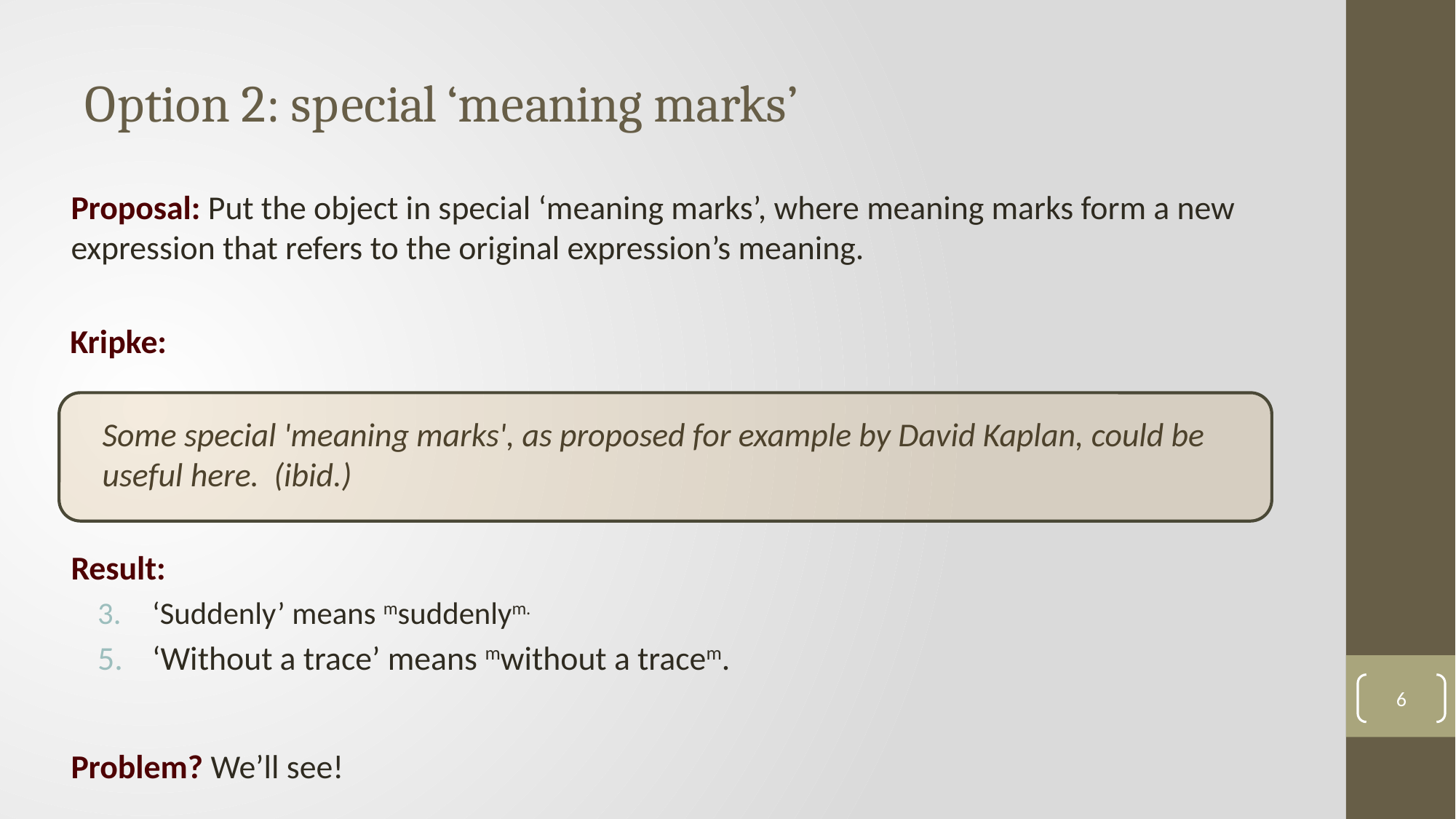

# Option 2: special ‘meaning marks’
Proposal: Put the object in special ‘meaning marks’, where meaning marks form a new expression that refers to the original expression’s meaning.

Kripke:

Some special 'meaning marks', as proposed for example by David Kaplan, could be useful here.  (ibid.)

Result:
‘Suddenly’ means msuddenlym.
‘Without a trace’ means mwithout a tracem.

Problem? We’ll see!

6